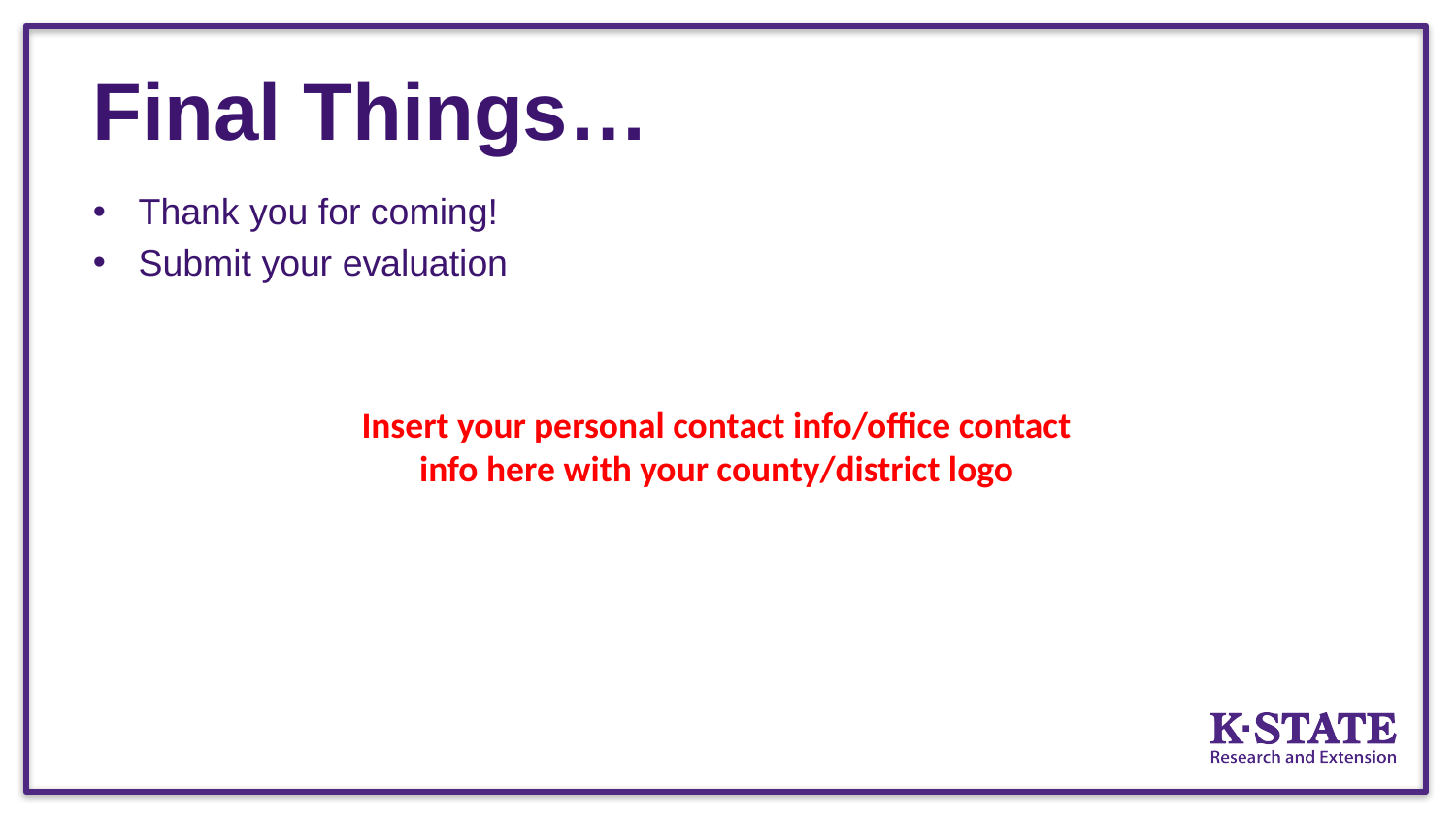

# Final Things…
Thank you for coming!
Submit your evaluation

Insert your personal contact info/office contact info here with your county/district logo